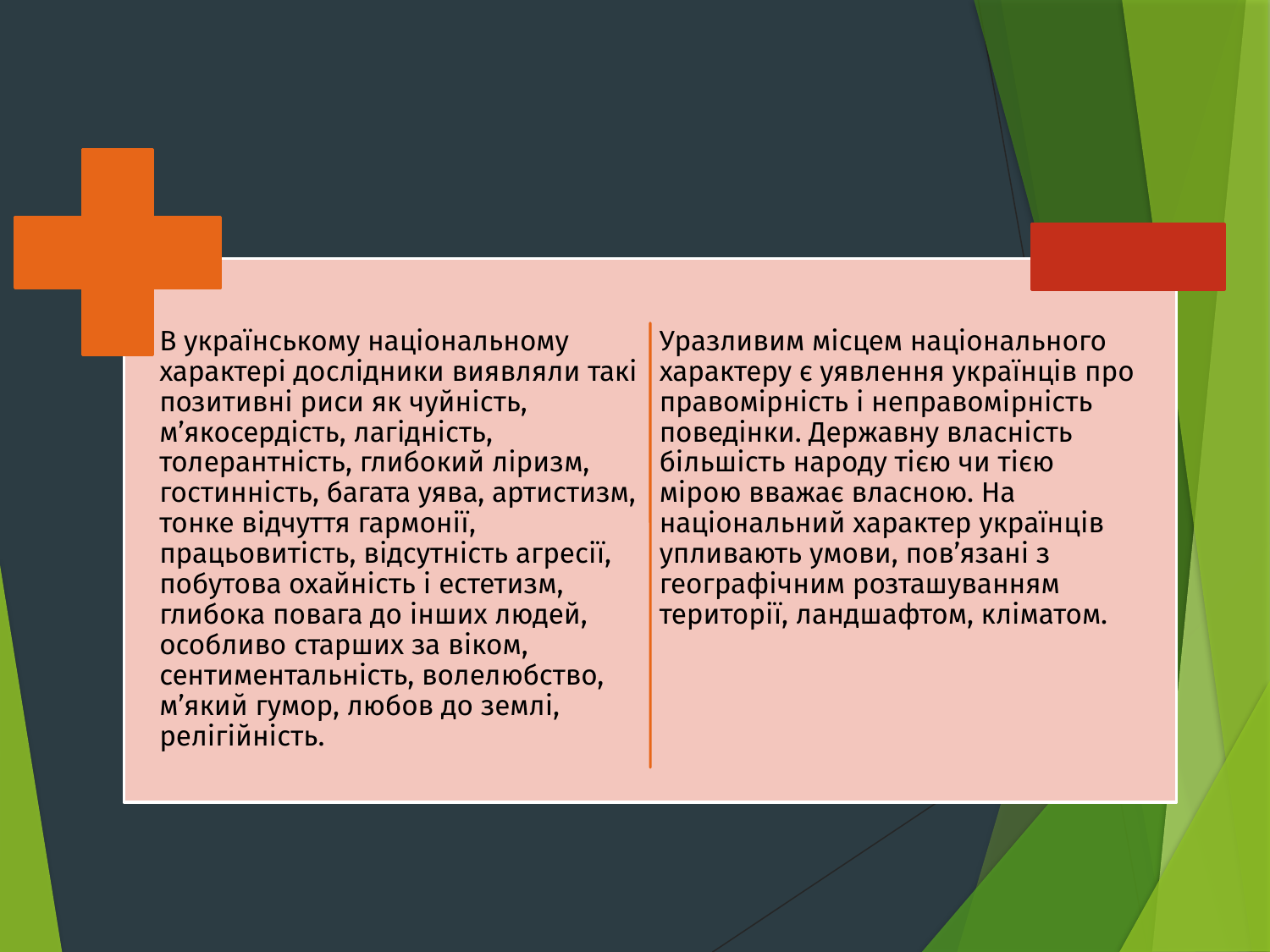

В українському національному характері дослідники виявляли такі позитивні риси як чуйність, м’якосердість, лагідність, толерантність, глибокий ліризм, гостинність, багата уява, артистизм, тонке відчуття гармонії, працьовитість, відсутність агресії, побутова охайність і естетизм, глибока повага до інших людей, особливо старших за віком, сентиментальність, волелюбство, м’який гумор, любов до землі, релігійність.
Уразливим місцем національного характеру є уявлення українців про правомірність і неправомірність поведінки. Державну власність більшість народу тією чи тією мірою вважає власною. На національний характер українців упливають умови, пов’язані з географічним розташуванням території, ландшафтом, кліматом.